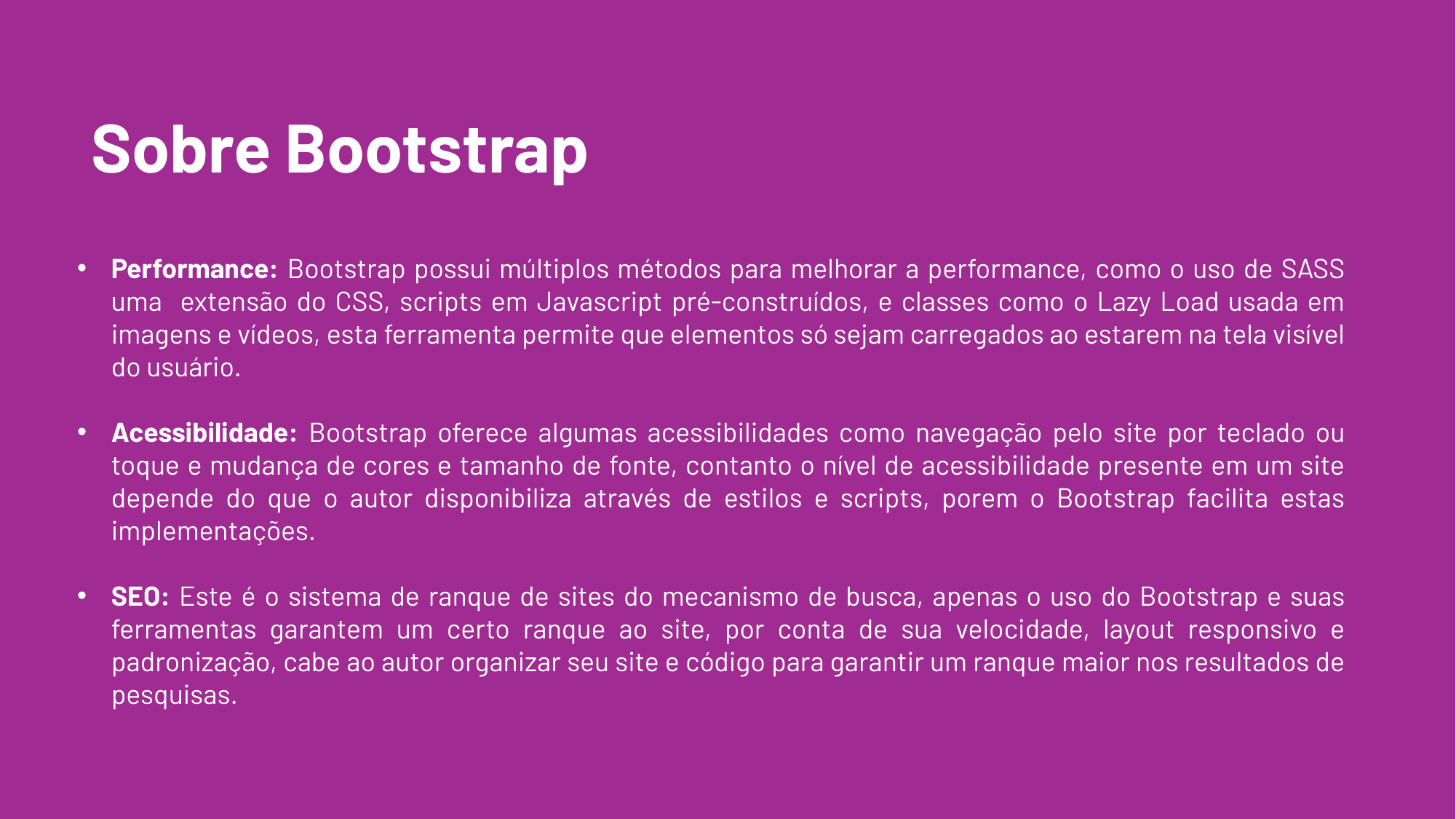

# Sobre Bootstrap
Performance: Bootstrap possui múltiplos métodos para melhorar a performance, como o uso de SASS uma  extensão do CSS, scripts em Javascript pré-construídos, e classes como o Lazy Load usada em imagens e vídeos, esta ferramenta permite que elementos só sejam carregados ao estarem na tela visível do usuário.

Acessibilidade: Bootstrap oferece algumas acessibilidades como navegação pelo site por teclado ou toque e mudança de cores e tamanho de fonte, contanto o nível de acessibilidade presente em um site depende do que o autor disponibiliza através de estilos e scripts, porem o Bootstrap facilita estas implementações.

SEO: Este é o sistema de ranque de sites do mecanismo de busca, apenas o uso do Bootstrap e suas ferramentas garantem um certo ranque ao site, por conta de sua velocidade, layout responsivo e padronização, cabe ao autor organizar seu site e código para garantir um ranque maior nos resultados de pesquisas.